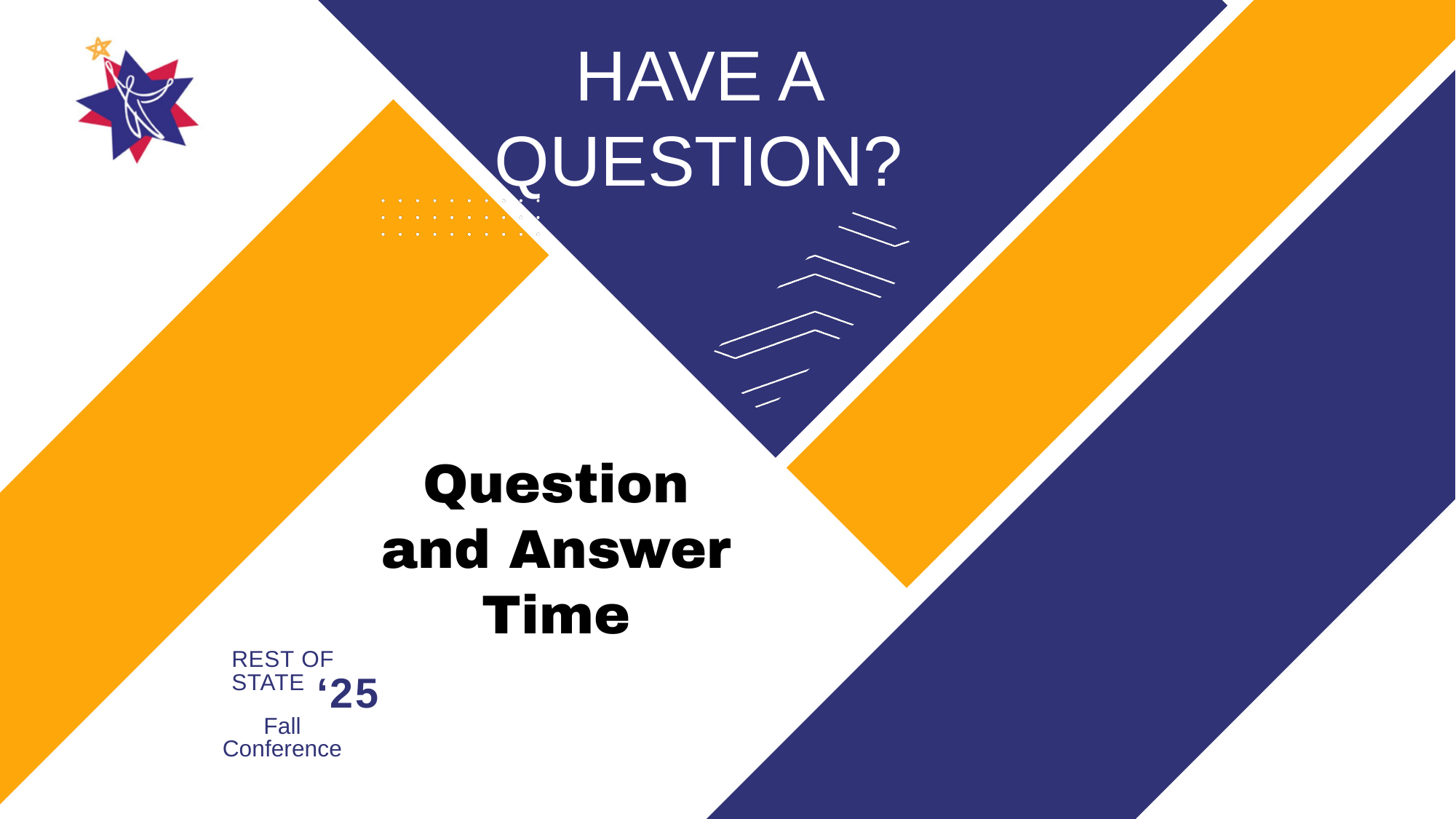

HAVE A QUESTION?

Question and Answer Time
REST OF STATE
Fall Conference
‘25